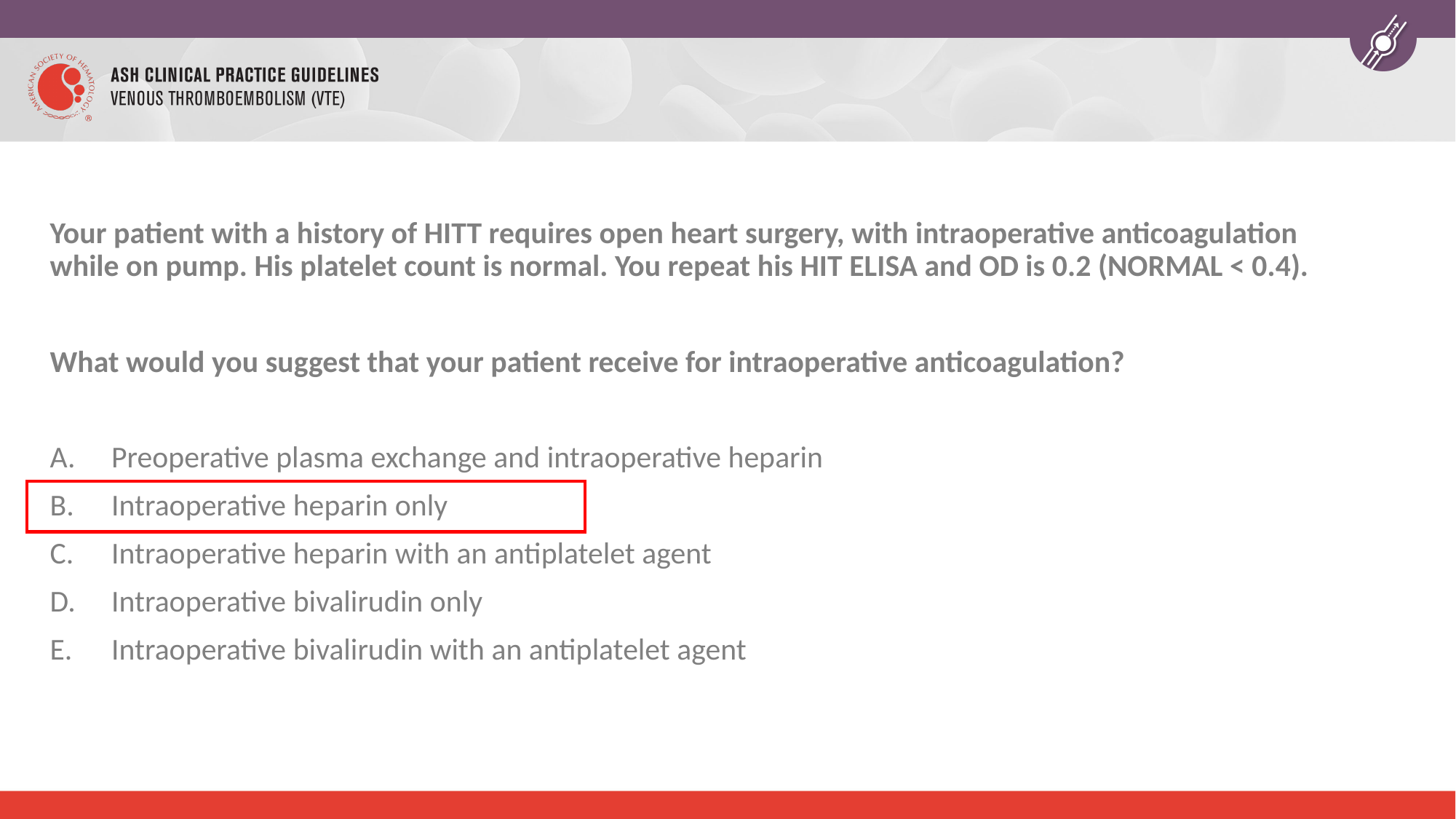

Your patient with a history of HITT requires open heart surgery, with intraoperative anticoagulation while on pump. His platelet count is normal. You repeat his HIT ELISA and OD is 0.2 (NORMAL < 0.4).

What would you suggest that your patient receive for intraoperative anticoagulation?

Preoperative plasma exchange and intraoperative heparin
Intraoperative heparin only
Intraoperative heparin with an antiplatelet agent
Intraoperative bivalirudin only
Intraoperative bivalirudin with an antiplatelet agent